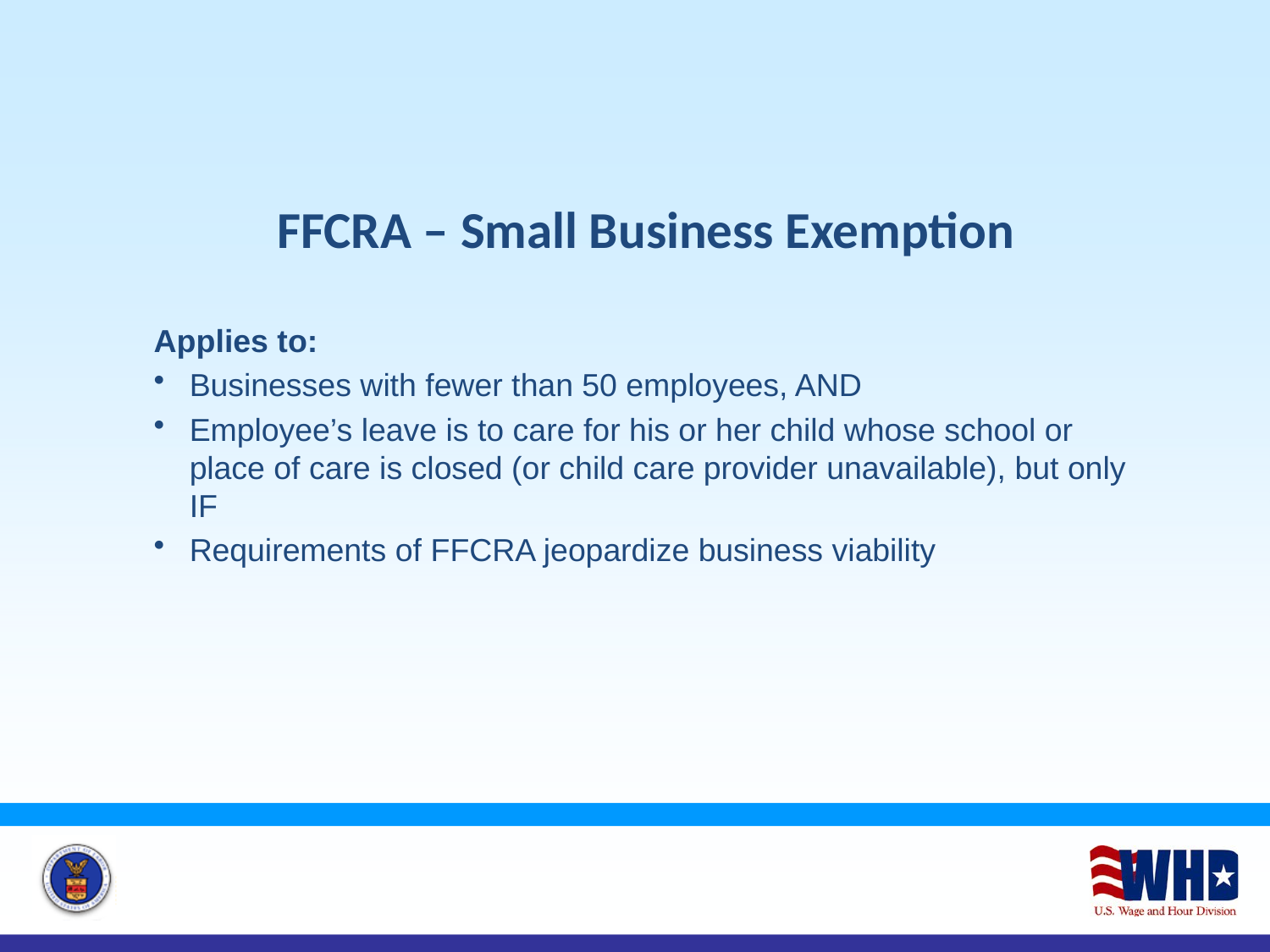

FFCRA – Small Business Exemption

Applies to:
Businesses with fewer than 50 employees, AND
Employee’s leave is to care for his or her child whose school or place of care is closed (or child care provider unavailable), but only IF
Requirements of FFCRA jeopardize business viability